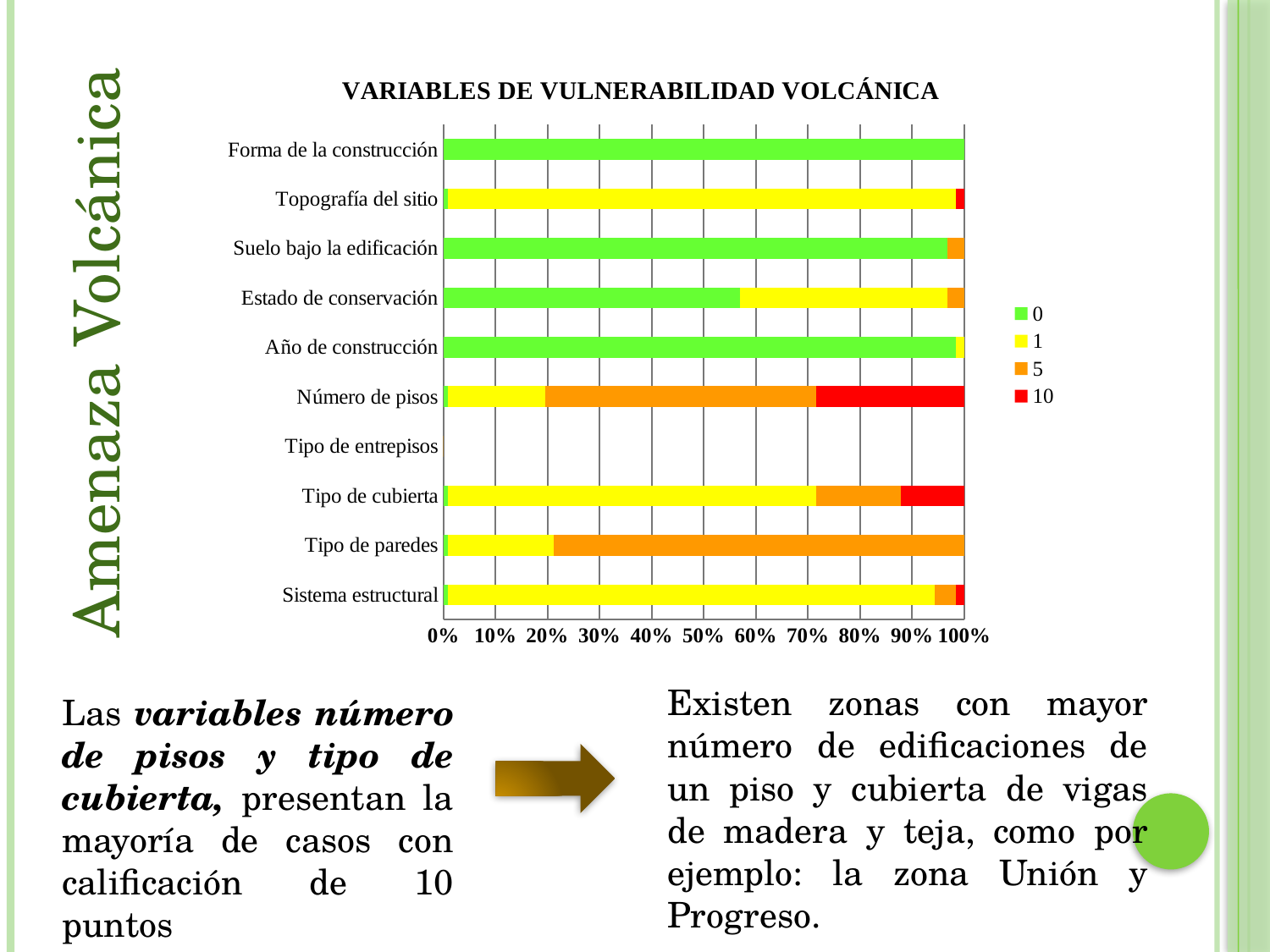

### Chart: VARIABLES DE VULNERABILIDAD VOLCÁNICA

| Category | 0 | 1 | 5 | 10 |
|---|---|---|---|---|
| Sistema estructural | 0.8130081300813008 | 93.4959349593496 | 4.065040650406472 | 1.626016260162602 |
| Tipo de paredes | 0.8130081300813008 | 20.32520325203252 | 78.8617886178855 | 0.0 |
| Tipo de cubierta | 0.8130081300813008 | 70.73170731707316 | 16.26016260162587 | 12.19512195121951 |
| Tipo de entrepisos | 0.0 | 0.0 | 0.0 | 0.0 |
| Número de pisos | 0.8130081300813008 | 18.69918699186992 | 52.03252032520325 | 28.455284552845526 |
| Año de construcción | 98.3739837398374 | 1.626016260162602 | 0.0 | 0.0 |
| Estado de conservación | 56.91056910569077 | 39.83739837398374 | 3.2520325203252027 | 0.0 |
| Suelo bajo la edificación | 96.74796747967483 | 0.0 | 3.2520325203252027 | 0.0 |
| Topografía del sitio | 0.8130081300813008 | 97.5609756097561 | 0.0 | 1.626016260162602 |
| Forma de la construcción | 100.0 | 0.0 | 0.0 | 0.0 |
Amenaza Volcánica
Existen zonas con mayor número de edificaciones de un piso y cubierta de vigas de madera y teja, como por ejemplo: la zona Unión y Progreso.
Las variables número de pisos y tipo de cubierta, presentan la mayoría de casos con calificación de 10 puntos